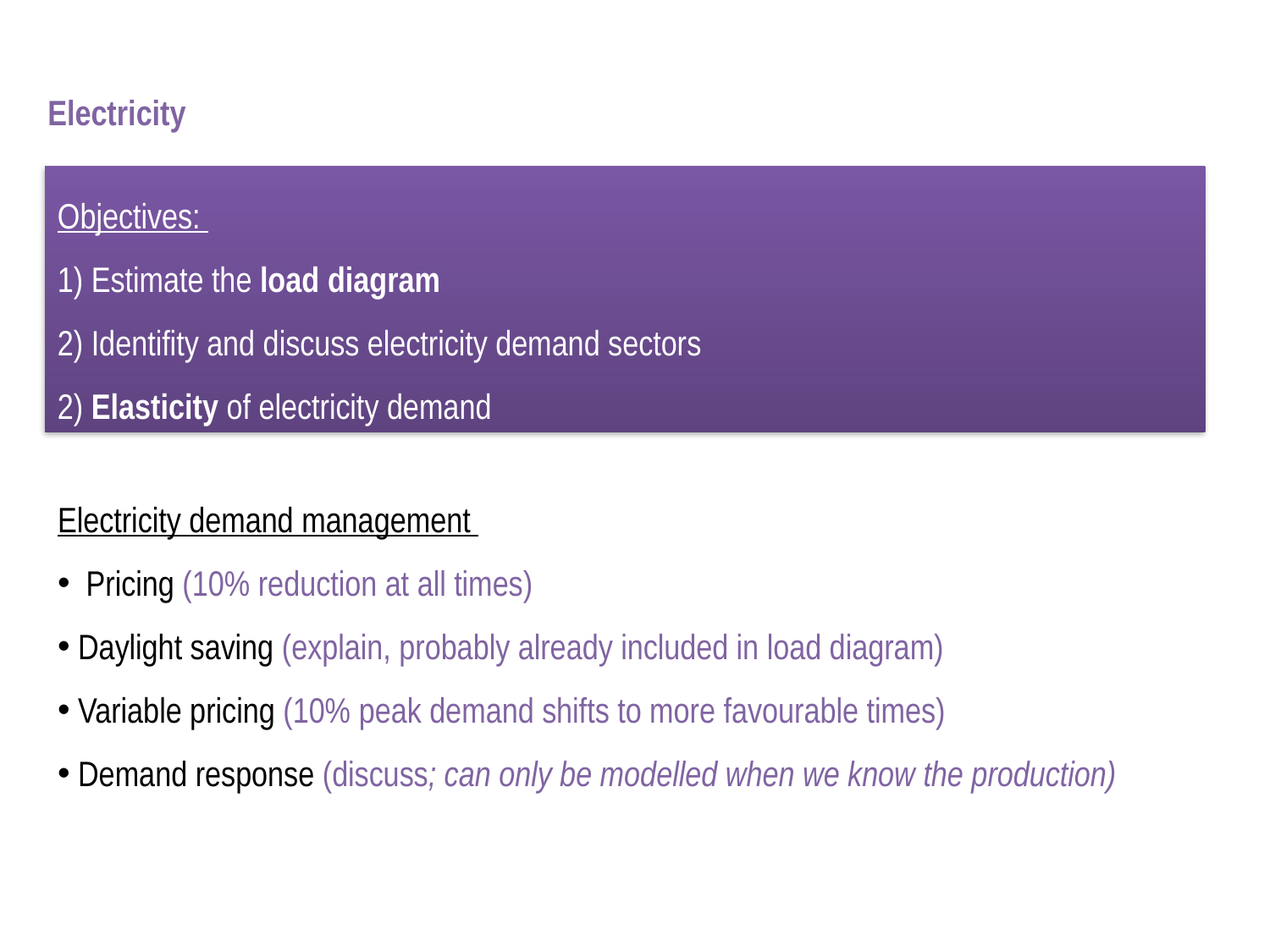

Electricity
Objectives:
1) Estimate the load diagram
2) Identifity and discuss electricity demand sectors
2) Elasticity of electricity demand
Electricity demand management
  Pricing (10% reduction at all times)
 Daylight saving (explain, probably already included in load diagram)
 Variable pricing (10% peak demand shifts to more favourable times)
 Demand response (discuss; can only be modelled when we know the production)